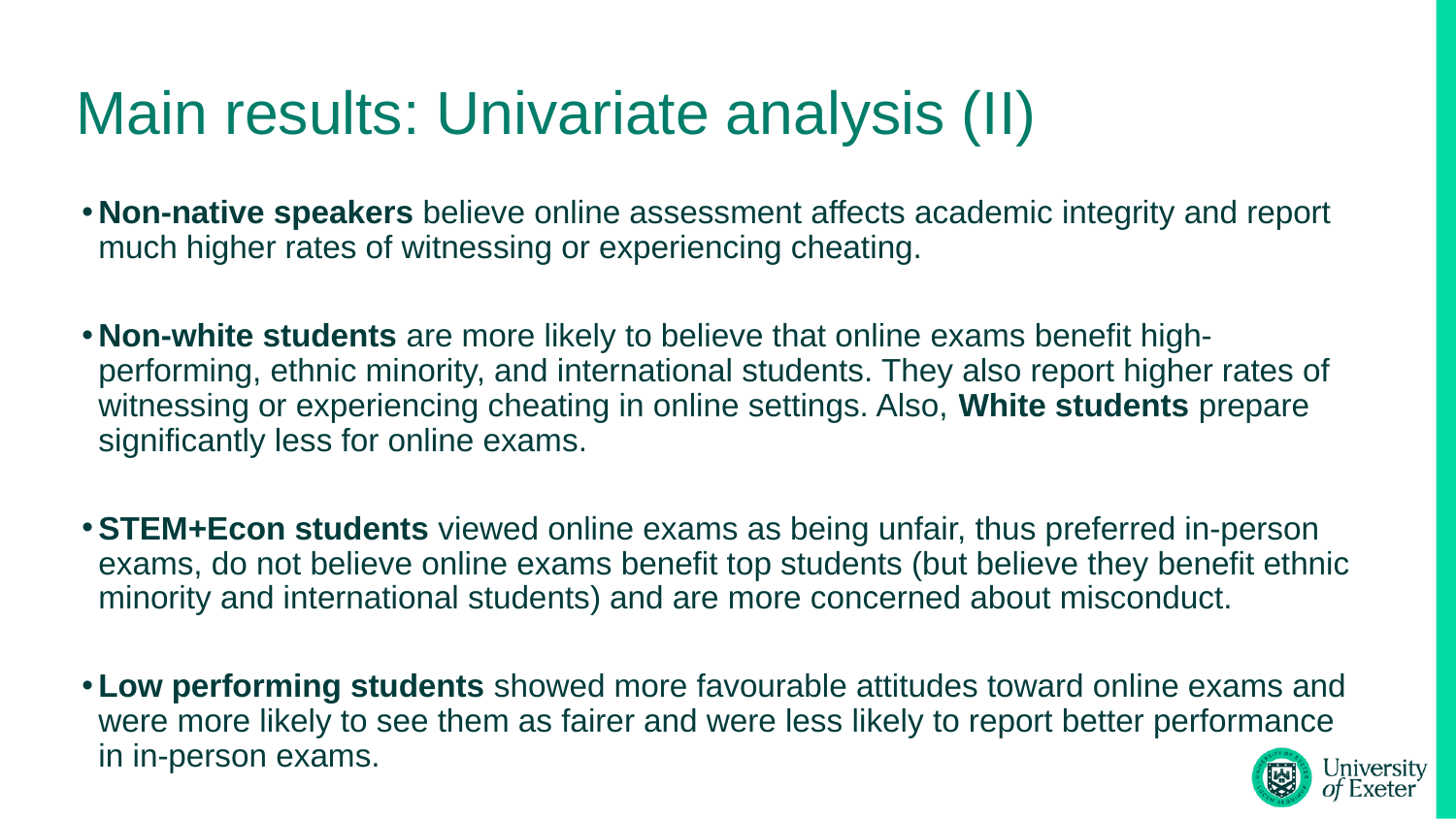

# Main results: Univariate analysis (II)
Non-native speakers believe online assessment affects academic integrity and report much higher rates of witnessing or experiencing cheating.

Non-white students are more likely to believe that online exams benefit high-performing, ethnic minority, and international students. They also report higher rates of witnessing or experiencing cheating in online settings. Also, White students prepare significantly less for online exams.

STEM+Econ students viewed online exams as being unfair, thus preferred in-person exams, do not believe online exams benefit top students (but believe they benefit ethnic minority and international students) and are more concerned about misconduct.

Low performing students showed more favourable attitudes toward online exams and were more likely to see them as fairer and were less likely to report better performance in in-person exams.